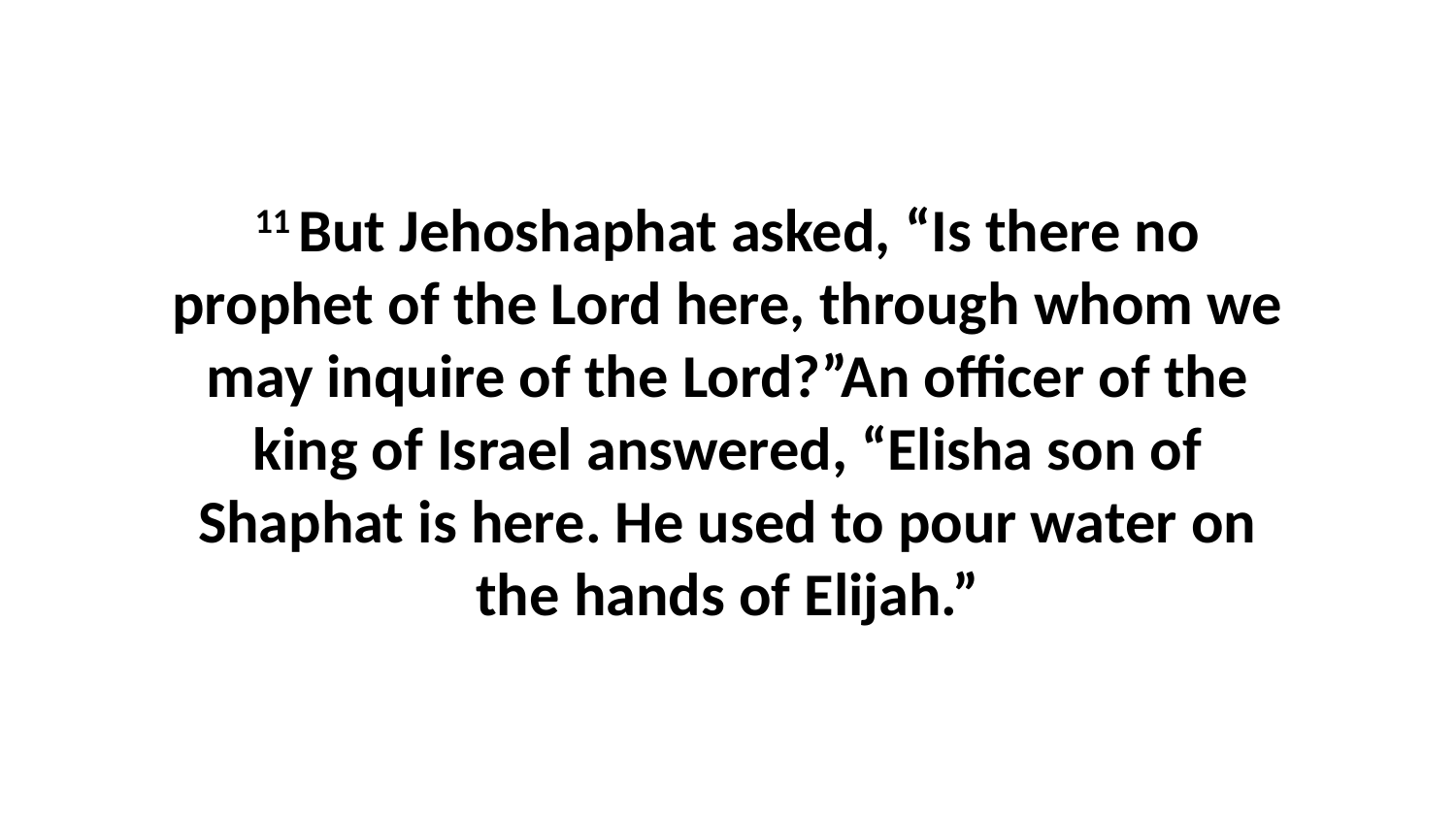

11 But Jehoshaphat asked, “Is there no prophet of the Lord here, through whom we may inquire of the Lord?”An officer of the king of Israel answered, “Elisha son of Shaphat is here. He used to pour water on the hands of Elijah.”